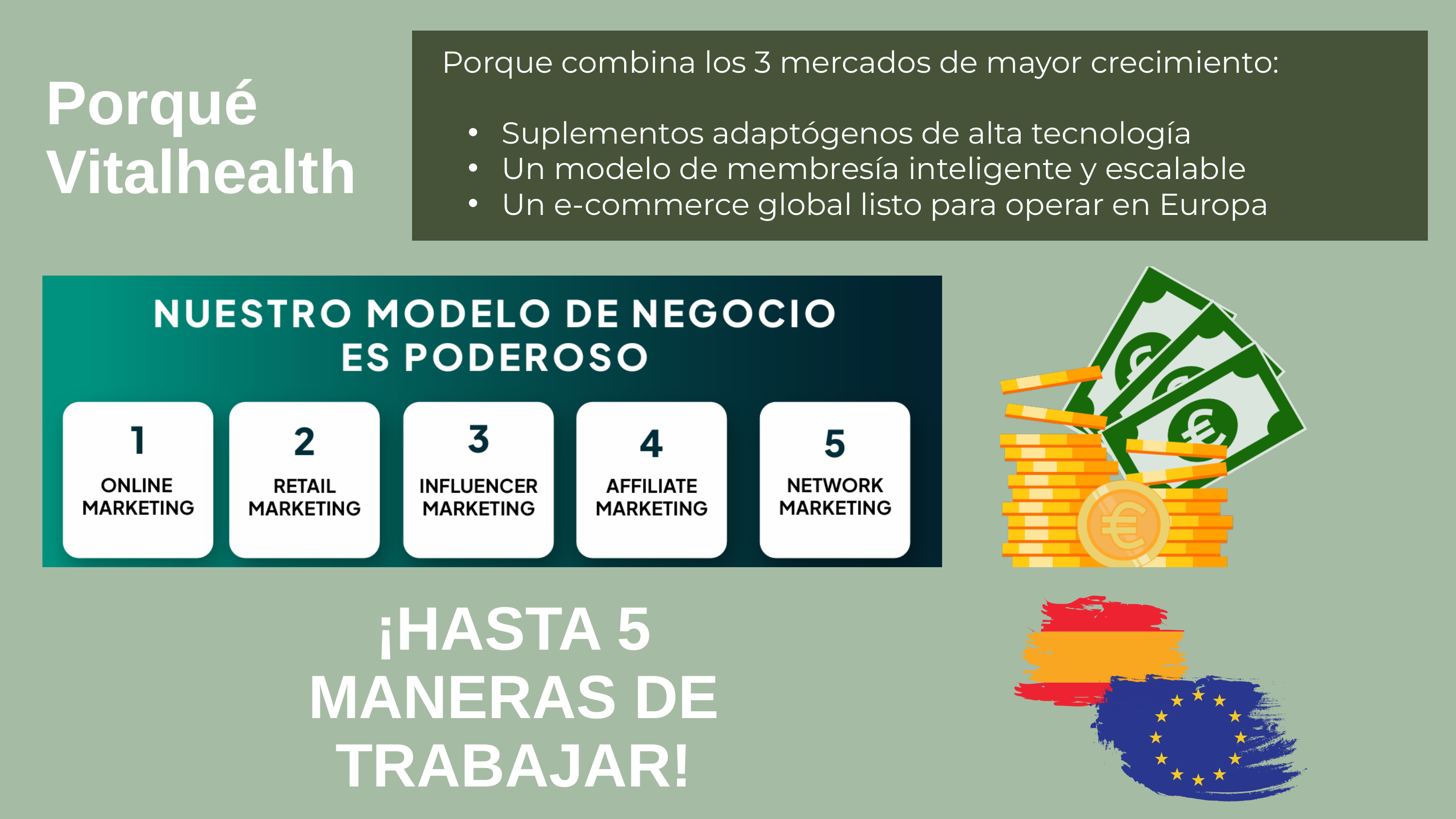

Porque combina los 3 mercados de mayor crecimiento:

 Suplementos adaptógenos de alta tecnología
 Un modelo de membresía inteligente y escalable
 Un e-commerce global listo para operar en Europa

Porqué Vitalhealth

¡HASTA 5 MANERAS DE TRABAJAR!